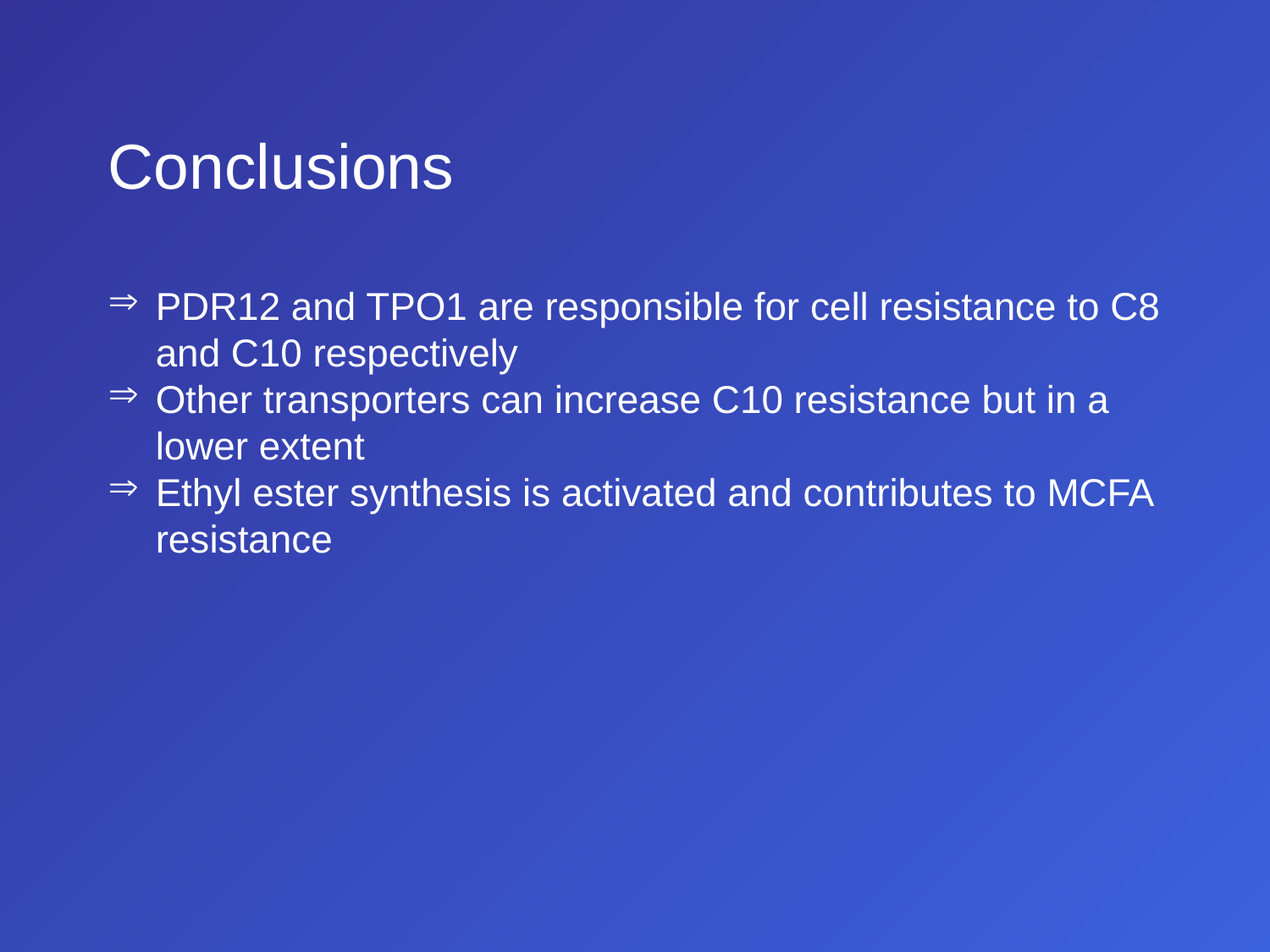

# Conclusions
PDR12 and TPO1 are responsible for cell resistance to C8 and C10 respectively
Other transporters can increase C10 resistance but in a lower extent
Ethyl ester synthesis is activated and contributes to MCFA resistance